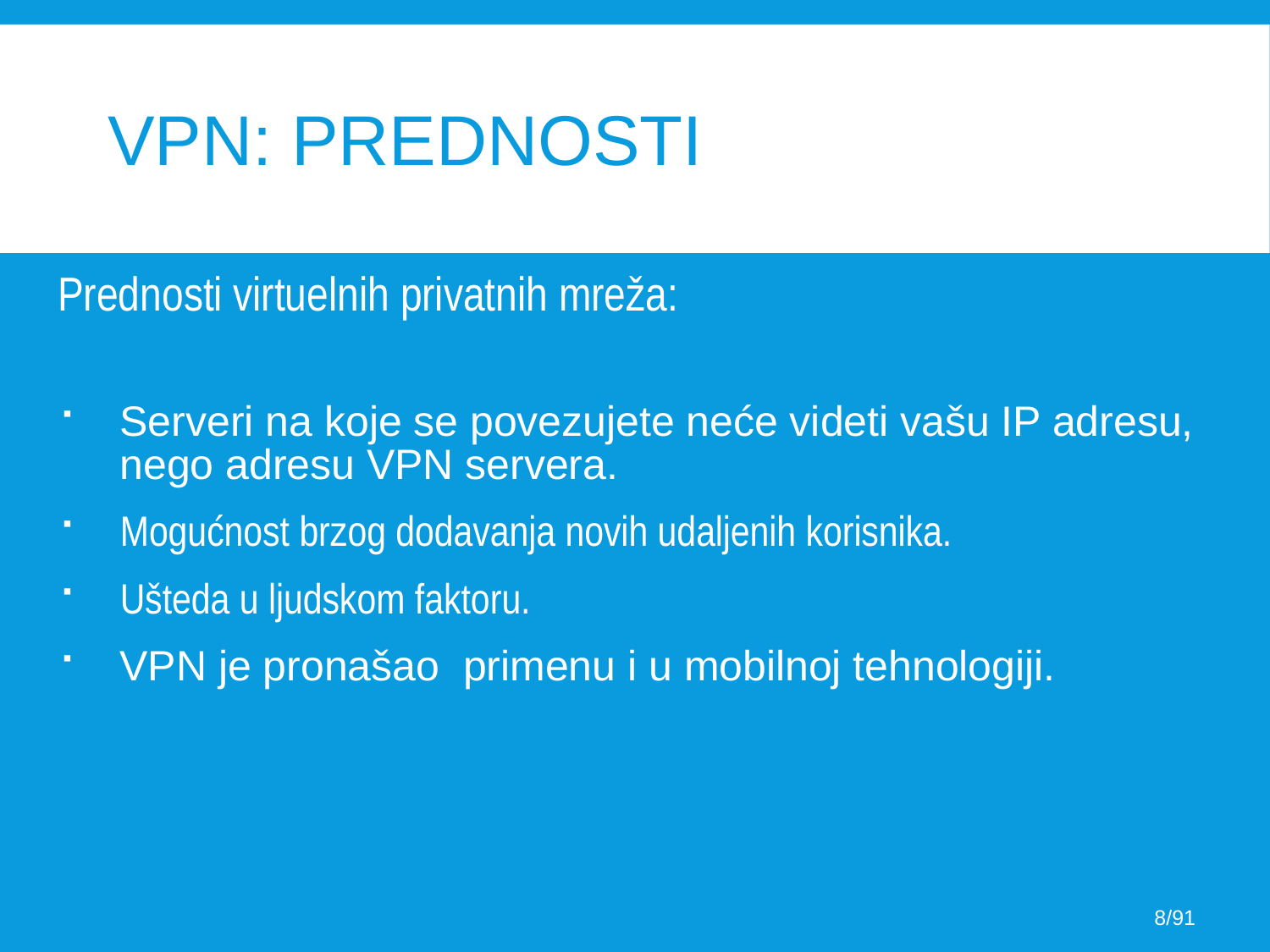

# VPN: Prednosti
Prednosti virtuelnih privatnih mreža:
Serveri na koje se povezujete neće videti vašu IP adresu, nego adresu VPN servera.
Mogućnost brzog dodavanja novih udaljenih korisnika.
Ušteda u ljudskom faktoru.
VPN je pronašao  primenu i u mobilnoj tehnologiji.
8/91